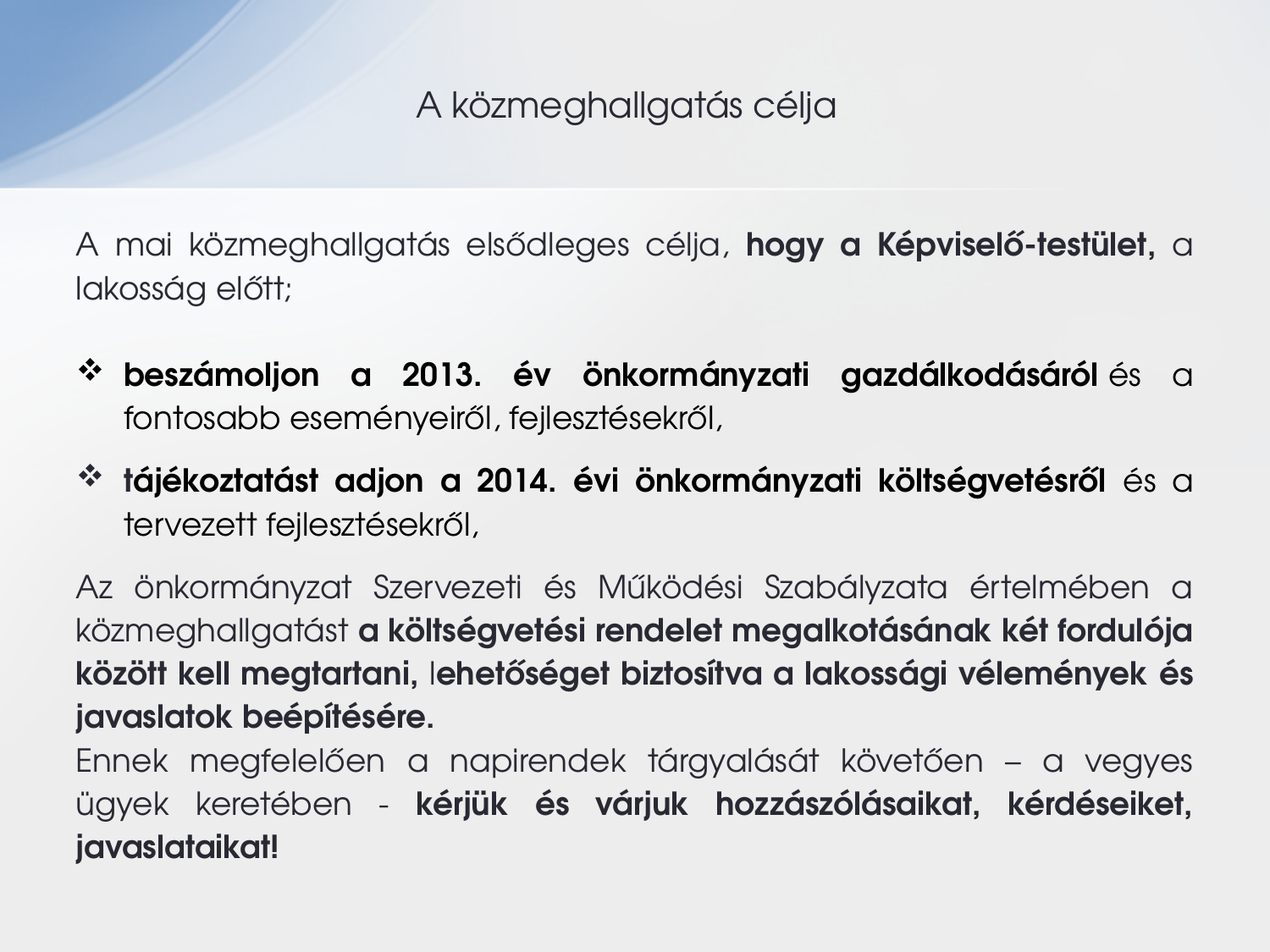

# A közmeghallgatás célja

A mai közmeghallgatás elsődleges célja, hogy a Képviselő-testület, a lakosság előtt;

beszámoljon a 2013. év önkormányzati gazdálkodásáról és a fontosabb eseményeiről, fejlesztésekről,

tájékoztatást adjon a 2014. évi önkormányzati költségvetésről és a tervezett fejlesztésekről,

Az önkormányzat Szervezeti és Működési Szabályzata értelmében a közmeghallgatást a költségvetési rendelet megalkotásának két fordulója között kell megtartani, lehetőséget biztosítva a lakossági vélemények és javaslatok beépítésére.
Ennek megfelelően a napirendek tárgyalását követően – a vegyes ügyek keretében - kérjük és várjuk hozzászólásaikat, kérdéseiket, javaslataikat!